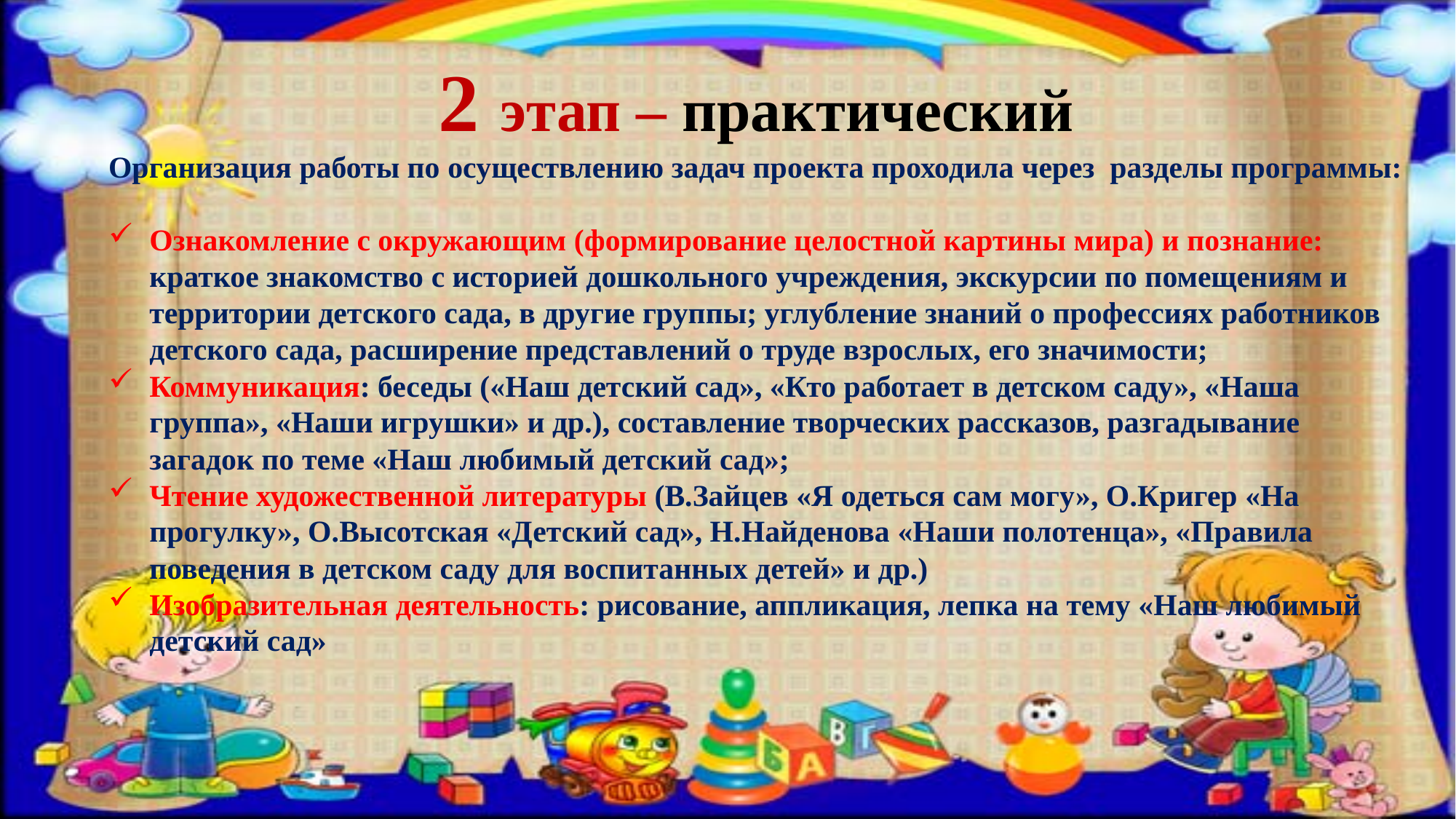

2 этап – практический
Организация работы по осуществлению задач проекта проходила через  разделы программы:

Ознакомление с окружающим (формирование целостной картины мира) и познание: краткое знакомство с историей дошкольного учреждения, экскурсии по помещениям и территории детского сада, в другие группы; углубление знаний о профессиях работников детского сада, расширение представлений о труде взрослых, его значимости;
Коммуникация: беседы («Наш детский сад», «Кто работает в детском саду», «Наша группа», «Наши игрушки» и др.), составление творческих рассказов, разгадывание загадок по теме «Наш любимый детский сад»;
Чтение художественной литературы (В.Зайцев «Я одеться сам могу», О.Кригер «На прогулку», О.Высотская «Детский сад», Н.Найденова «Наши полотенца», «Правила поведения в детском саду для воспитанных детей» и др.)
Изобразительная деятельность: рисование, аппликация, лепка на тему «Наш любимый детский сад»